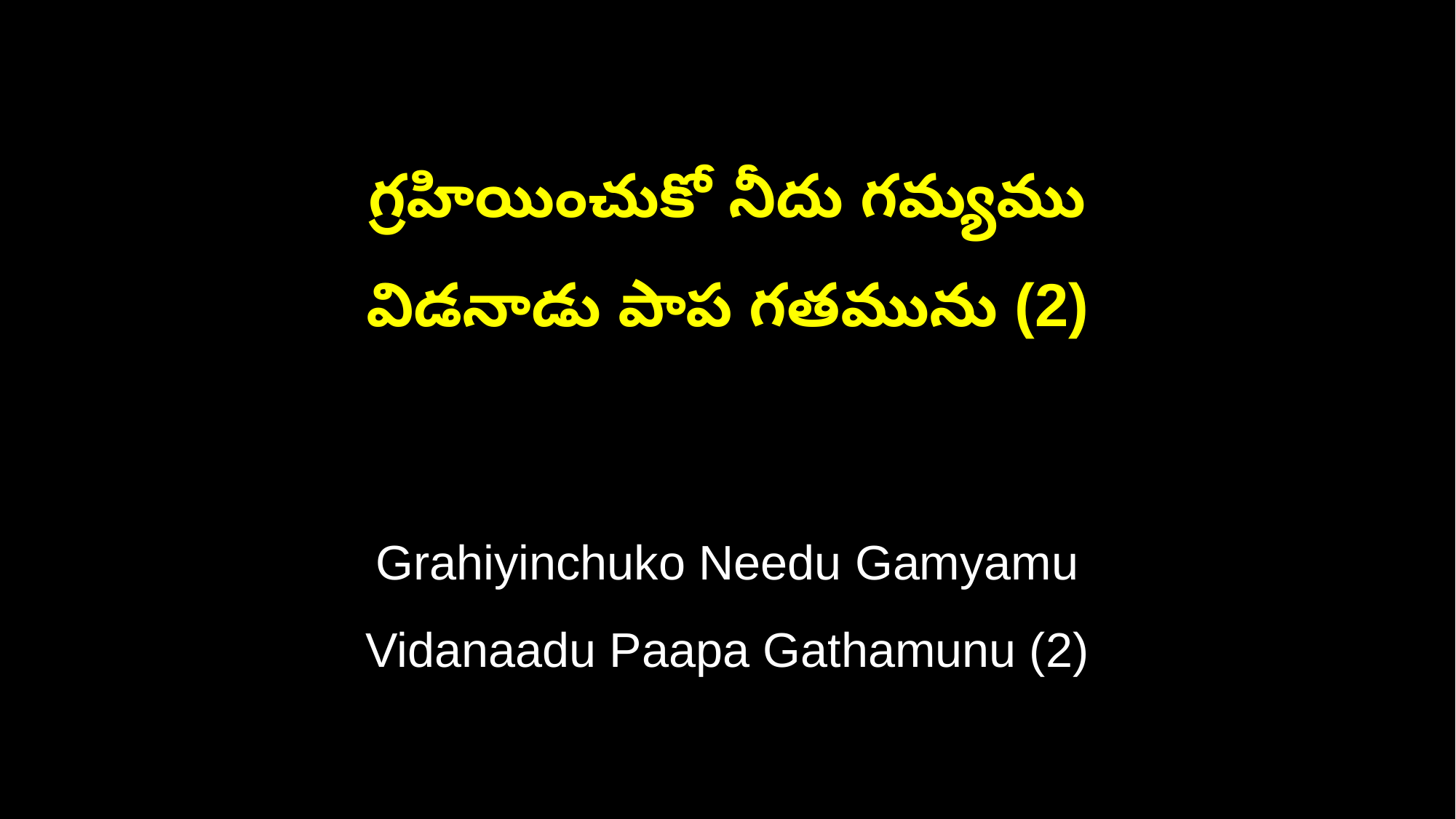

గ్రహియించుకో నీదు గమ్యము
విడనాడు పాప గతమును (2)
Grahiyinchuko Needu Gamyamu
Vidanaadu Paapa Gathamunu (2)